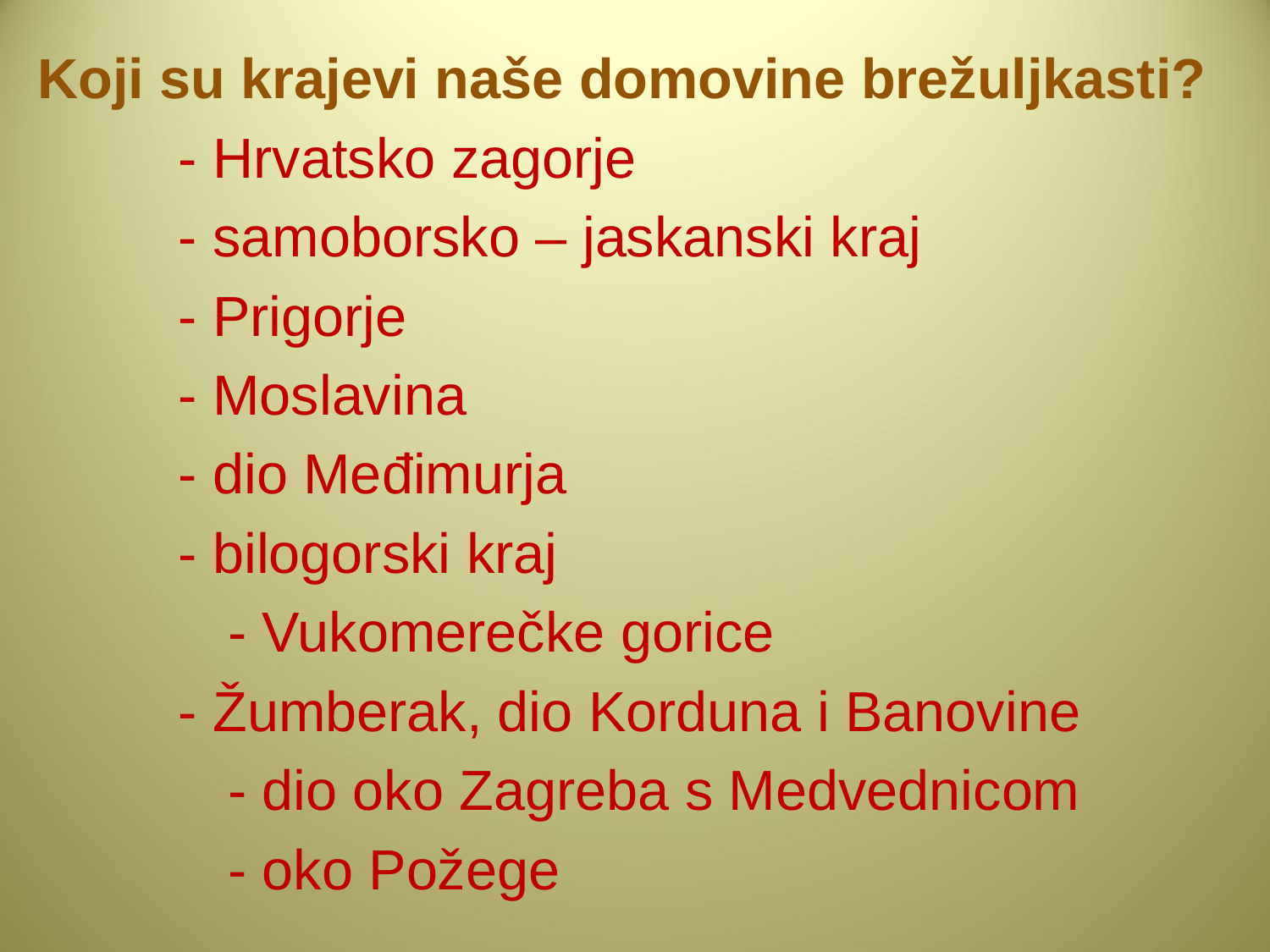

Koji su krajevi naše domovine brežuljkasti?
         - Hrvatsko zagorje
         - samoborsko – jaskanski kraj
         - Prigorje
         - Moslavina
         - dio Međimurja
         - bilogorski kraj
		 - Vukomerečke gorice
         - Žumberak, dio Korduna i Banovine
		 - dio oko Zagreba s Medvednicom
		 - oko Požege